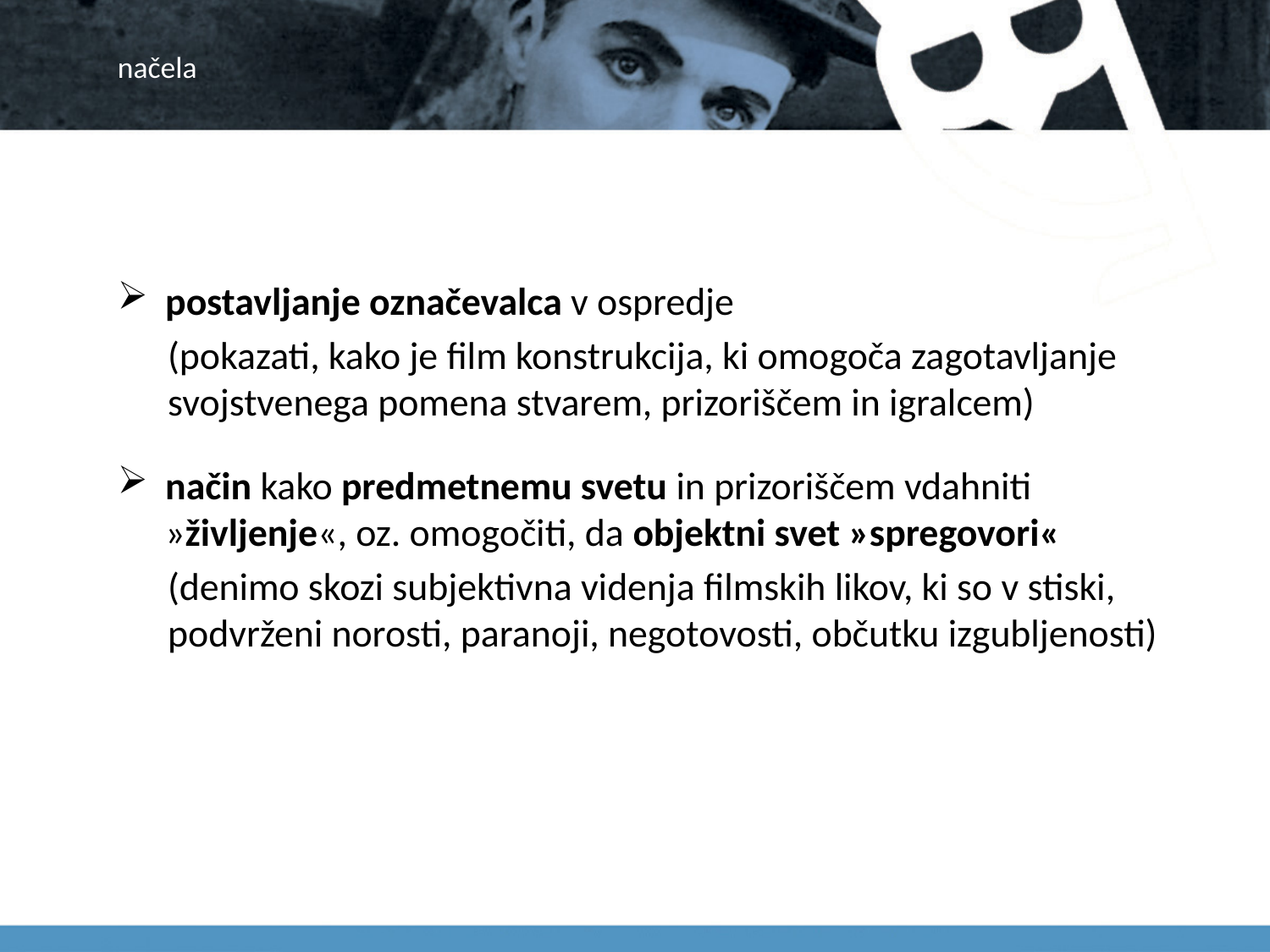

# načela

postavljanje označevalca v ospredje
(pokazati, kako je film konstrukcija, ki omogoča zagotavljanje svojstvenega pomena stvarem, prizoriščem in igralcem)

način kako predmetnemu svetu in prizoriščem vdahniti »življenje«, oz. omogočiti, da objektni svet »spregovori«
(denimo skozi subjektivna videnja filmskih likov, ki so v stiski, podvrženi norosti, paranoji, negotovosti, občutku izgubljenosti)